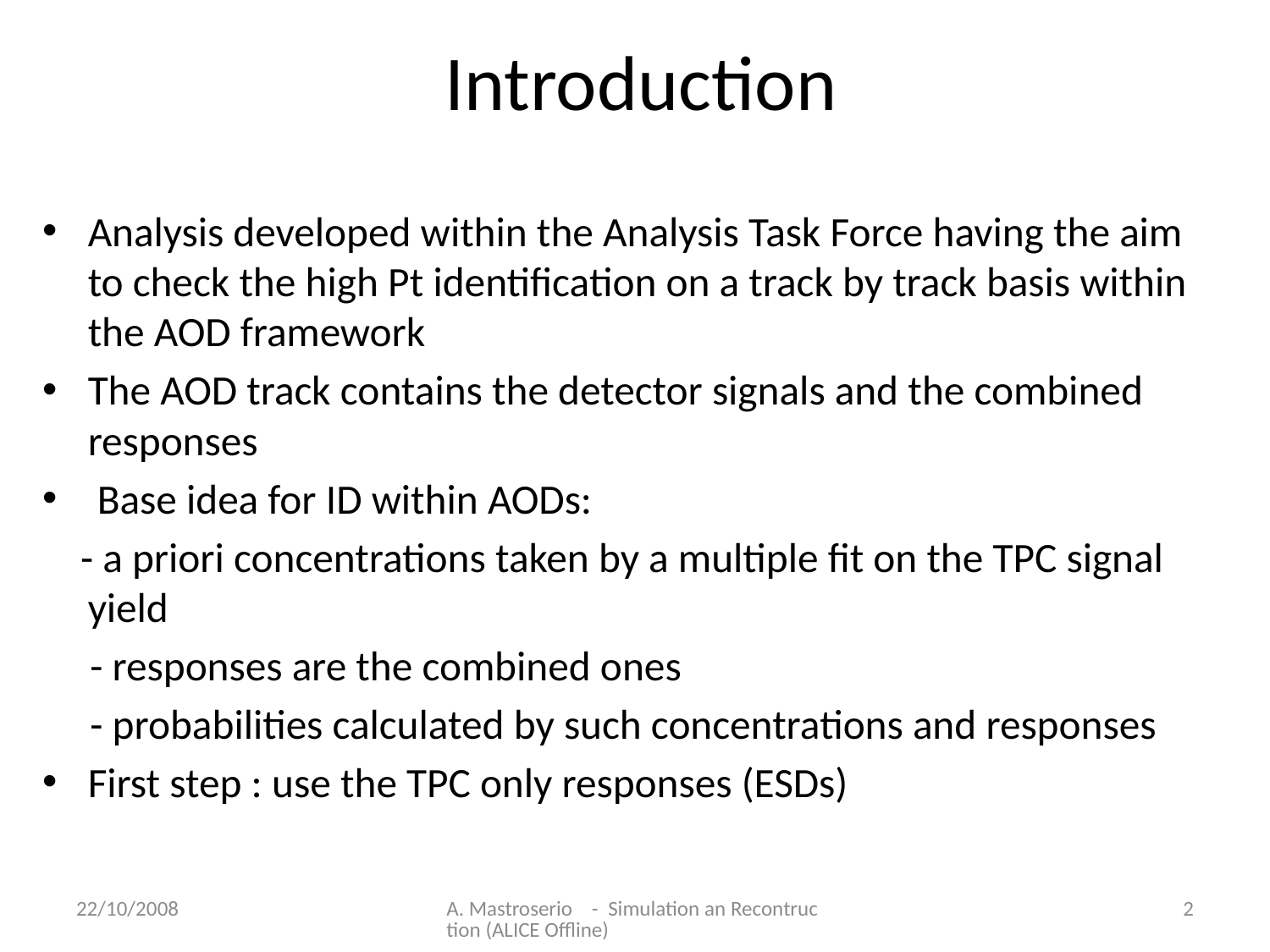

# Introduction
Analysis developed within the Analysis Task Force having the aim to check the high Pt identification on a track by track basis within the AOD framework
The AOD track contains the detector signals and the combined responses
 Base idea for ID within AODs:
    - a priori concentrations taken by a multiple fit on the TPC signal yield
     - responses are the combined ones
     - probabilities calculated by such concentrations and responses
First step : use the TPC only responses (ESDs)
22/10/2008
A. Mastroserio    -  Simulation an Recontruction (ALICE Offline)
2